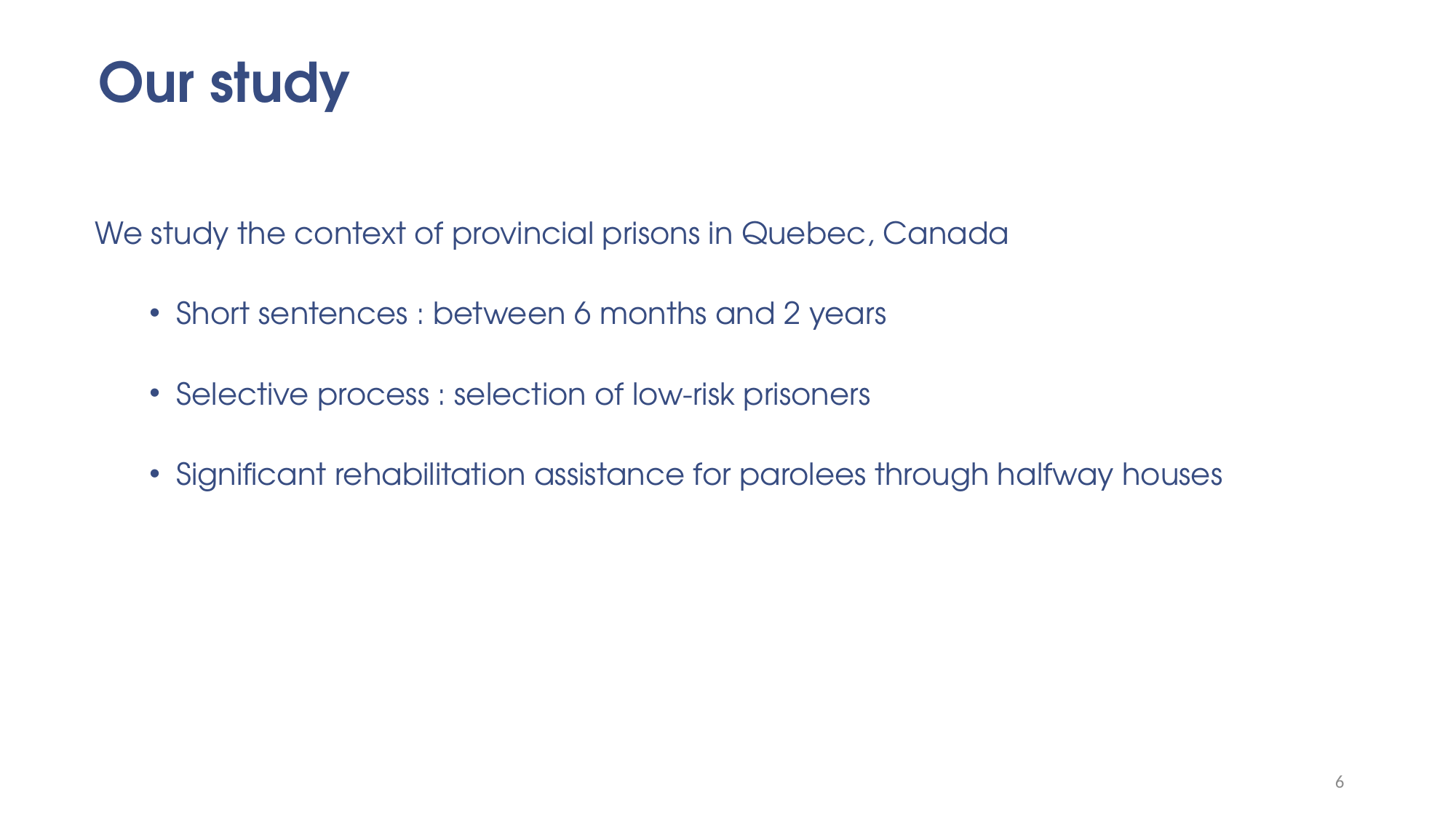

# Our study
We study the context of provincial prisons in Quebec, Canada
Short sentences : between 6 months and 2 years
Selective process : selection of low-risk prisoners
Significant rehabilitation assistance for parolees through halfway houses
6